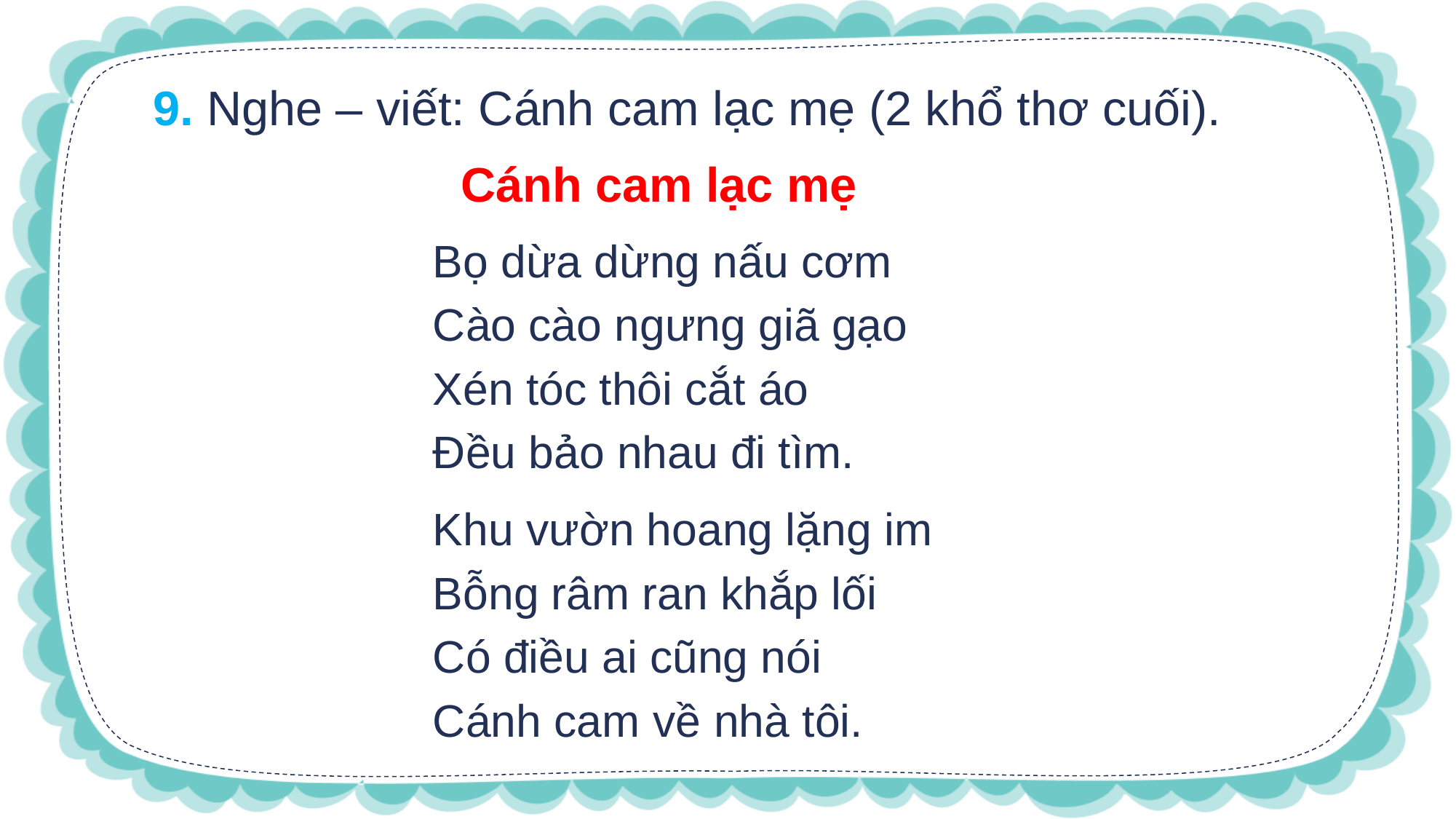

9. Nghe – viết: Cánh cam lạc mẹ (2 khổ thơ cuối).
Cánh cam lạc mẹ
Bọ dừa dừng nấu cơm
Cào cào ngưng giã gạo
Xén tóc thôi cắt áo
Đều bảo nhau đi tìm.
Khu vườn hoang lặng im
Bỗng râm ran khắp lối
Có điều ai cũng nói
Cánh cam về nhà tôi.